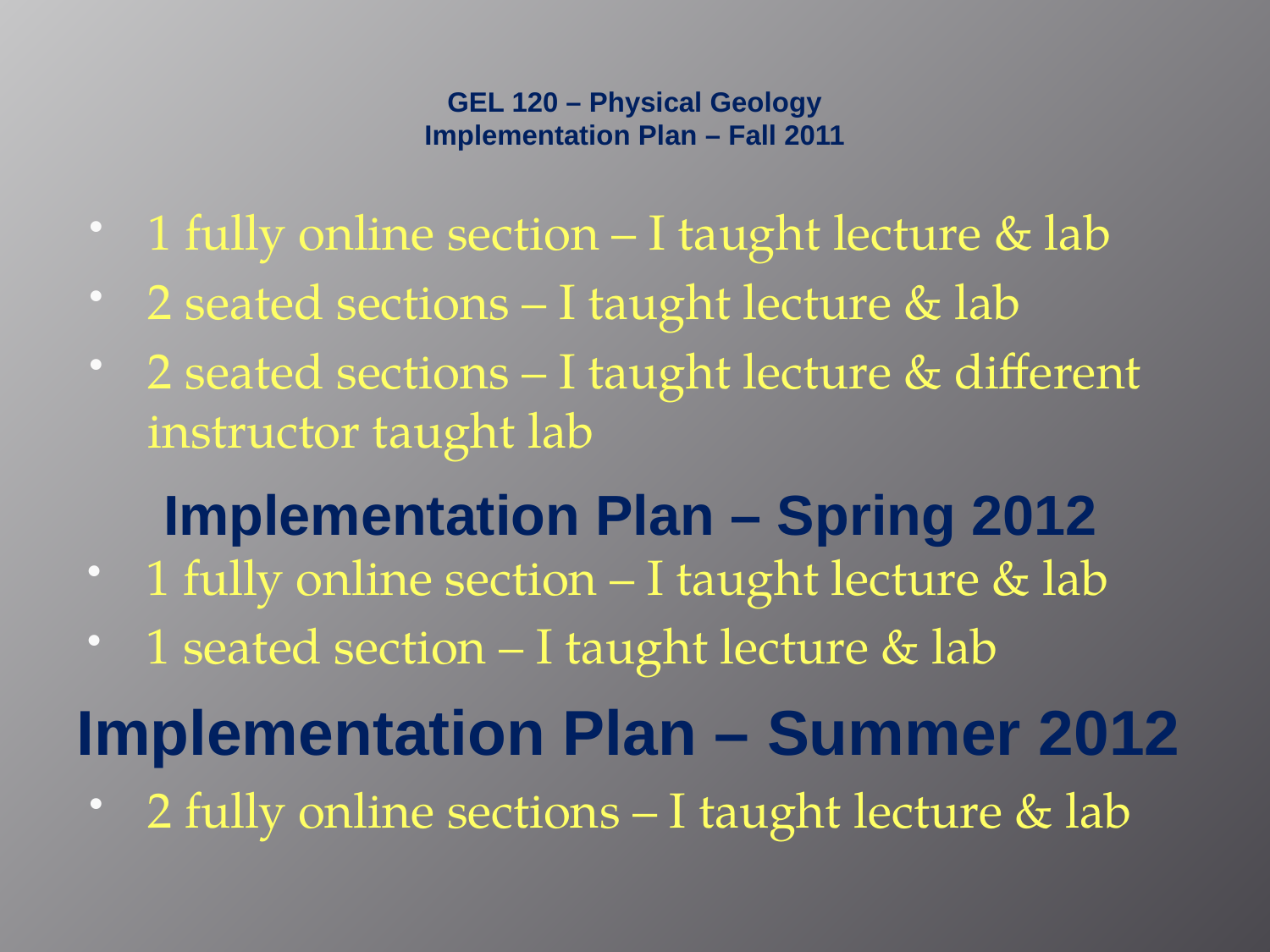

# GEL 120 – Physical Geology Implementation Plan – Fall 2011
1 fully online section – I taught lecture & lab
2 seated sections – I taught lecture & lab
2 seated sections – I taught lecture & different instructor taught lab

Implementation Plan – Spring 2012
1 fully online section – I taught lecture & lab
1 seated section – I taught lecture & lab
Implementation Plan – Summer 2012
2 fully online sections – I taught lecture & lab